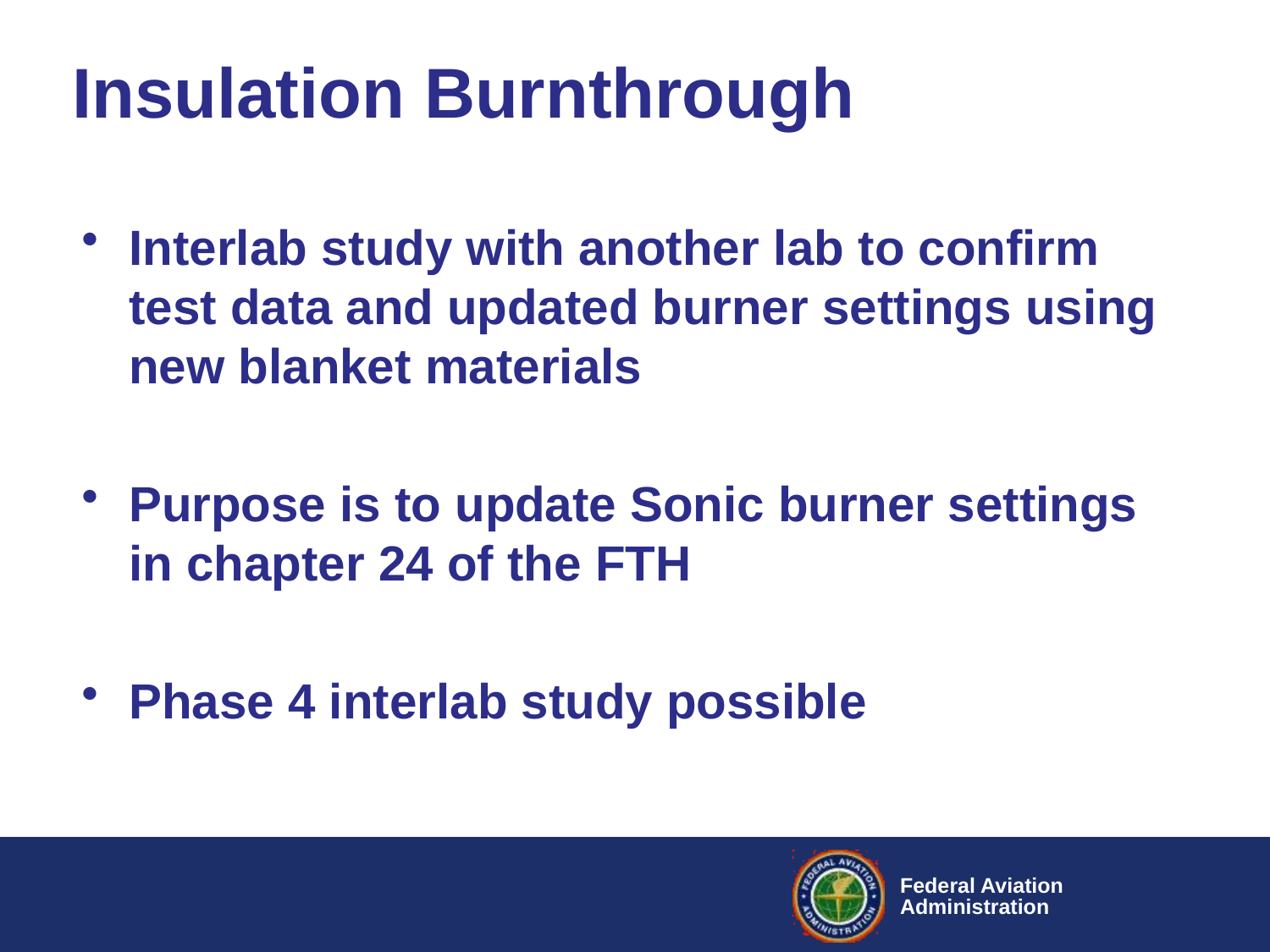

# Insulation Burnthrough
Interlab study with another lab to confirm test data and updated burner settings using new blanket materials

Purpose is to update Sonic burner settings in chapter 24 of the FTH

Phase 4 interlab study possible